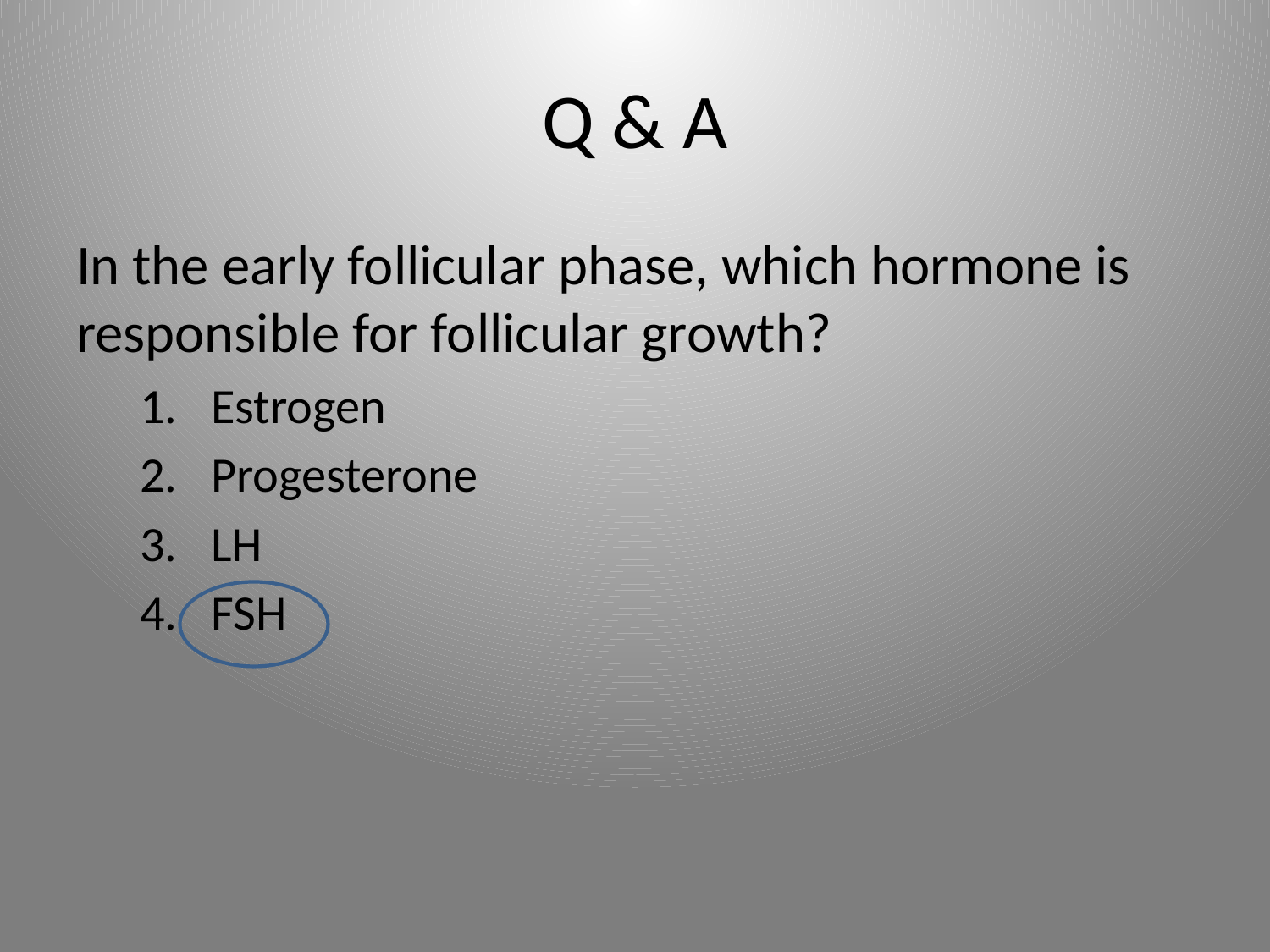

# Q & A
In the early follicular phase, which hormone is responsible for follicular growth?
Estrogen
Progesterone
LH
FSH